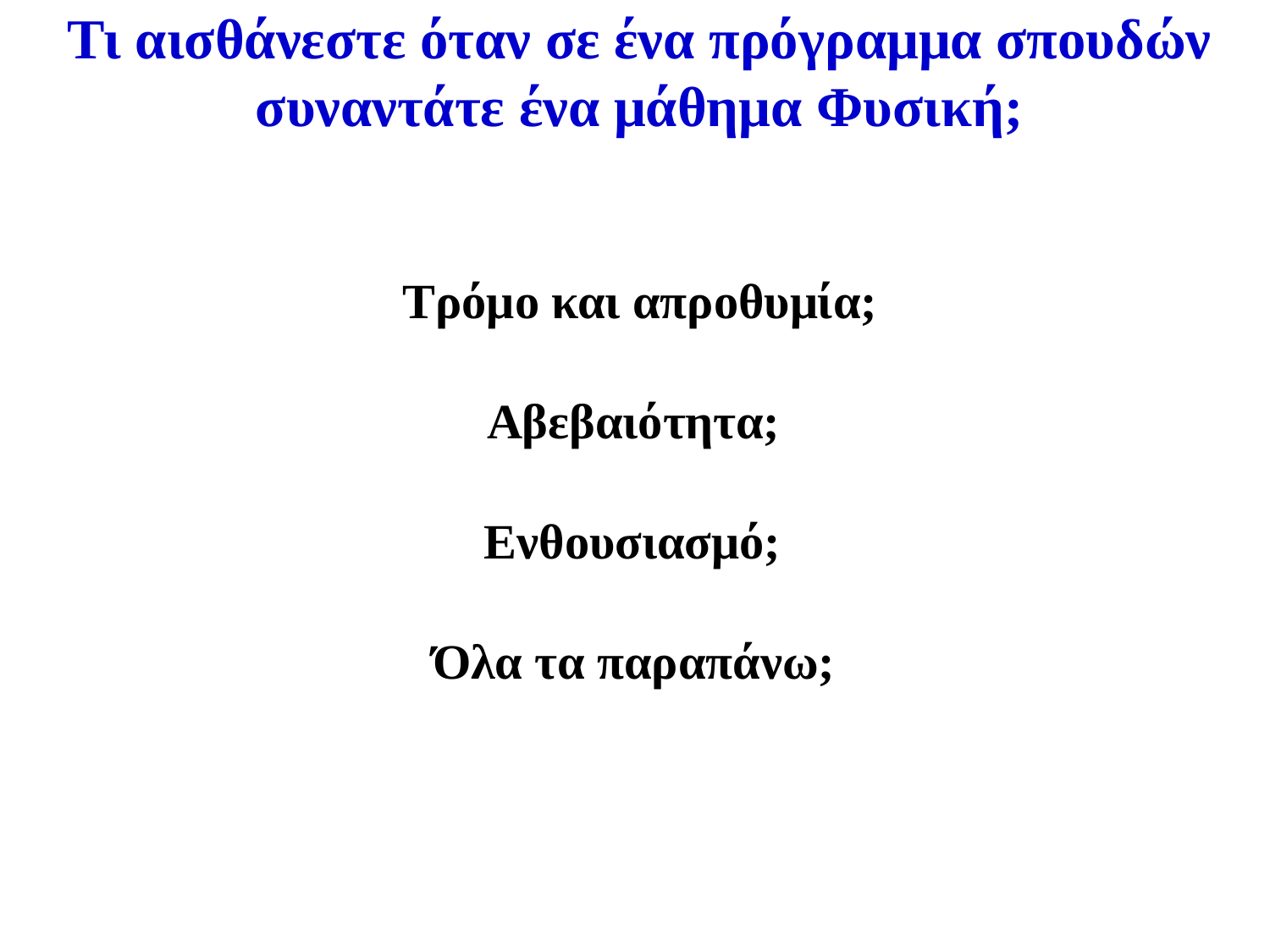

Τι αισθάνεστε όταν σε ένα πρόγραμμα σπουδών συναντάτε ένα μάθημα Φυσική;
Τρόμο και απροθυμία;
Αβεβαιότητα;
Ενθουσιασμό;
Όλα τα παραπάνω;